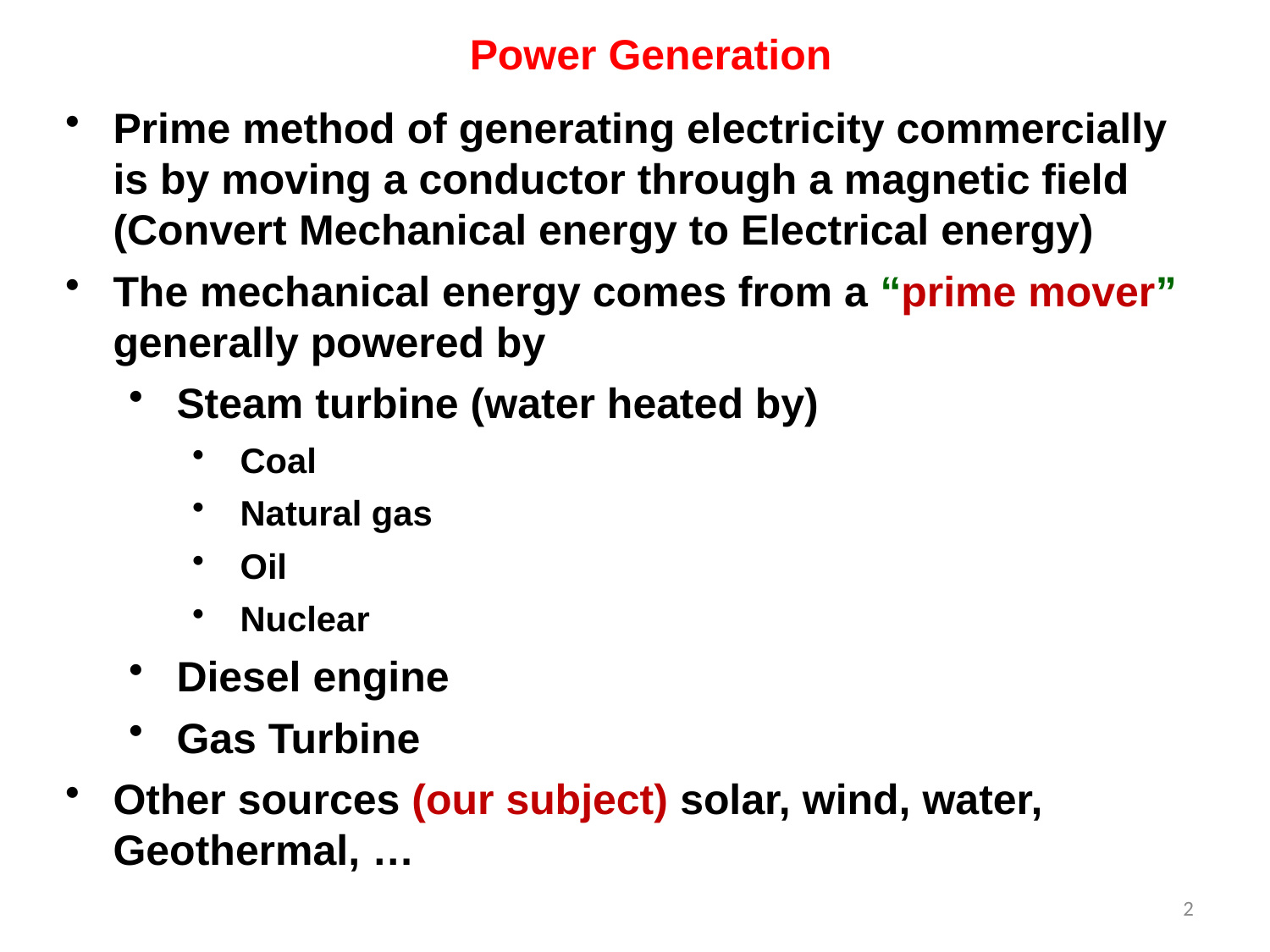

Power Generation
Prime method of generating electricity commercially is by moving a conductor through a magnetic field (Convert Mechanical energy to Electrical energy)
The mechanical energy comes from a “prime mover” generally powered by
Steam turbine (water heated by)
Coal
Natural gas
Oil
Nuclear
Diesel engine
Gas Turbine
Other sources (our subject) solar, wind, water, Geothermal, …
2